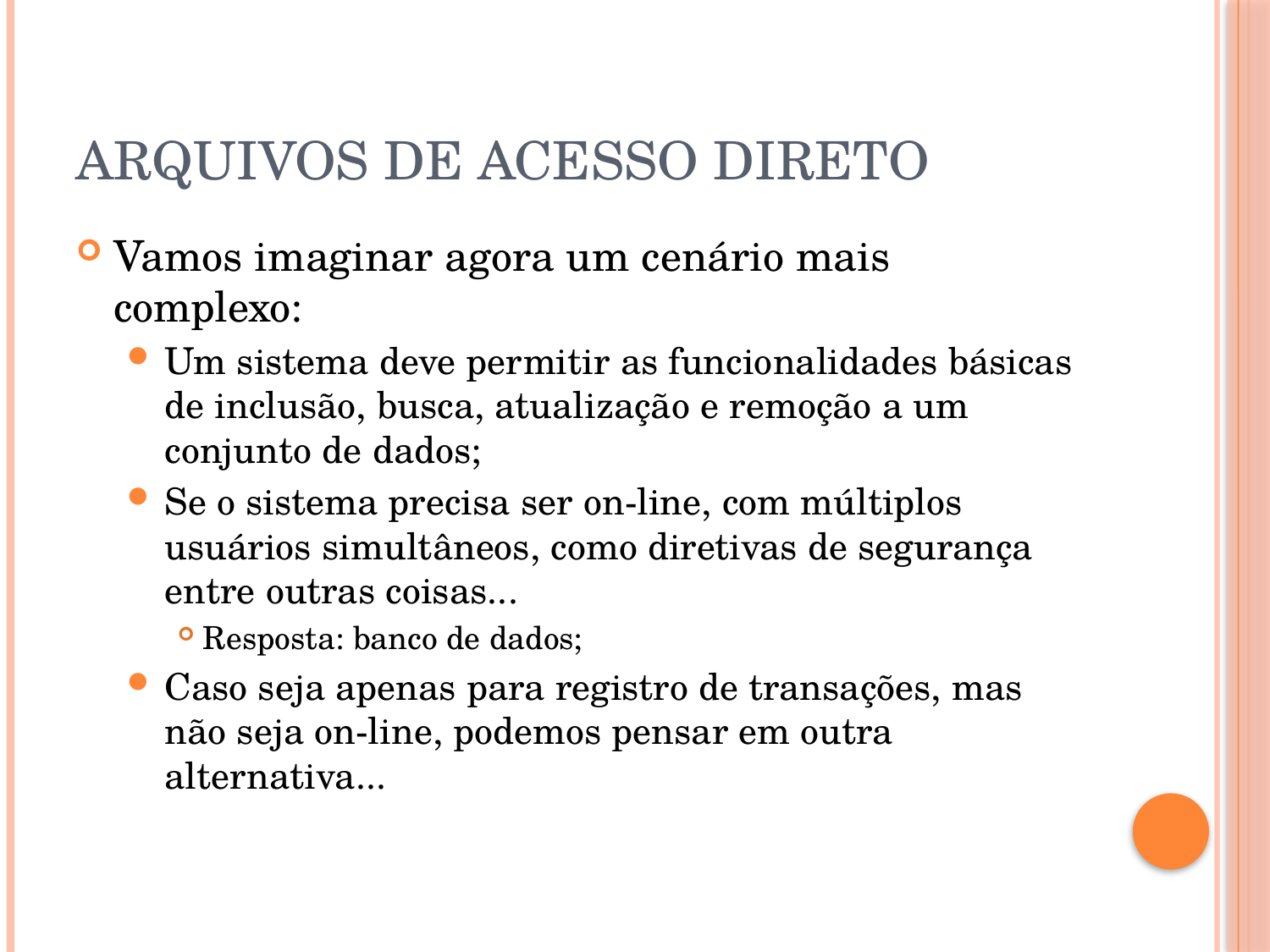

# Arquivos de acesso direto
Vamos imaginar agora um cenário mais complexo:
Um sistema deve permitir as funcionalidades básicas de inclusão, busca, atualização e remoção a um conjunto de dados;
Se o sistema precisa ser on-line, com múltiplos usuários simultâneos, como diretivas de segurança entre outras coisas...
Resposta: banco de dados;
Caso seja apenas para registro de transações, mas não seja on-line, podemos pensar em outra alternativa...